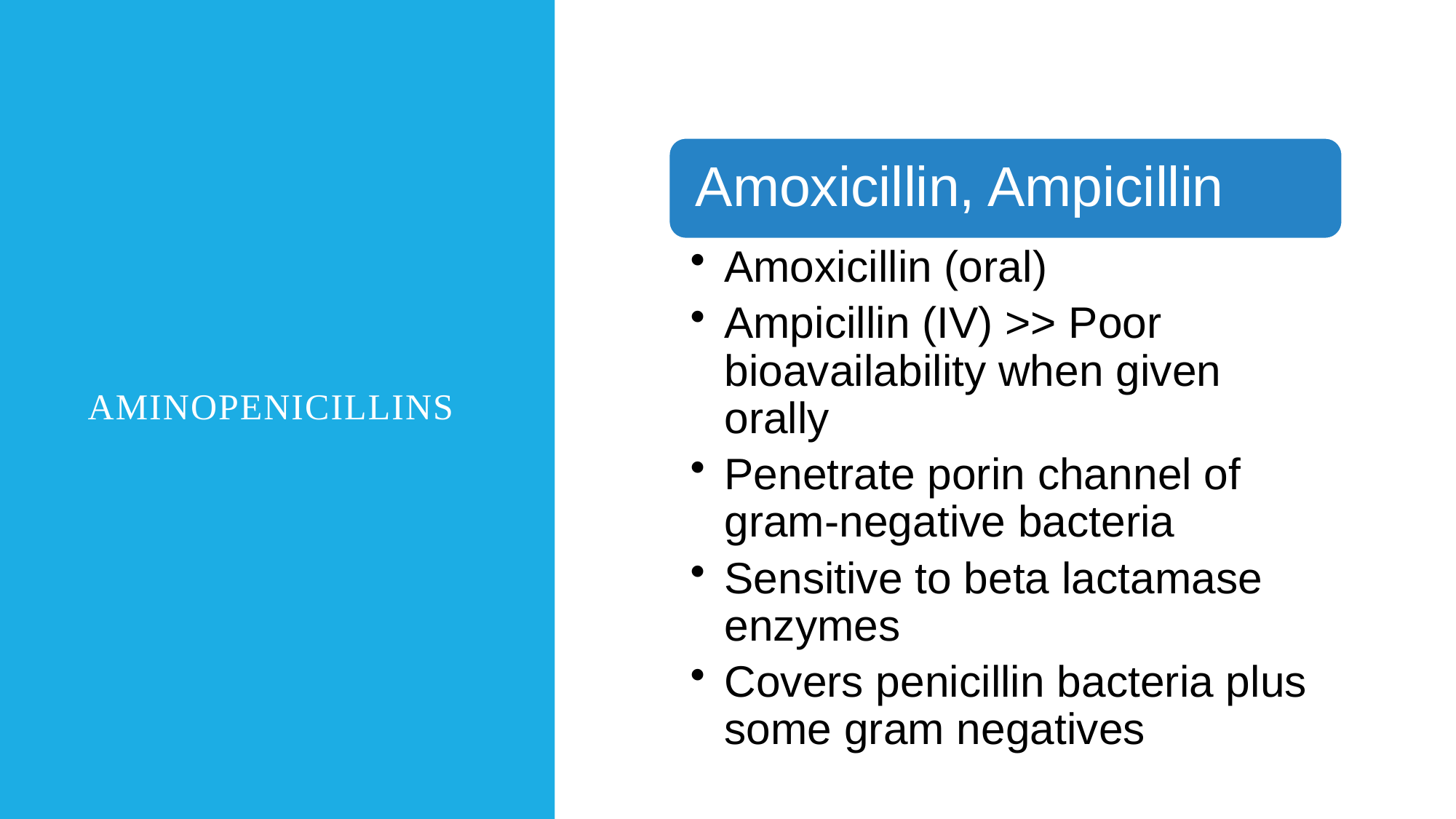

# Aminopenicillins
Amoxicillin, Ampicillin
Amoxicillin (oral)
Ampicillin (IV) >> Poor bioavailability when given orally
Penetrate porin channel of gram-negative bacteria
Sensitive to beta lactamase enzymes
Covers penicillin bacteria plus some gram negatives